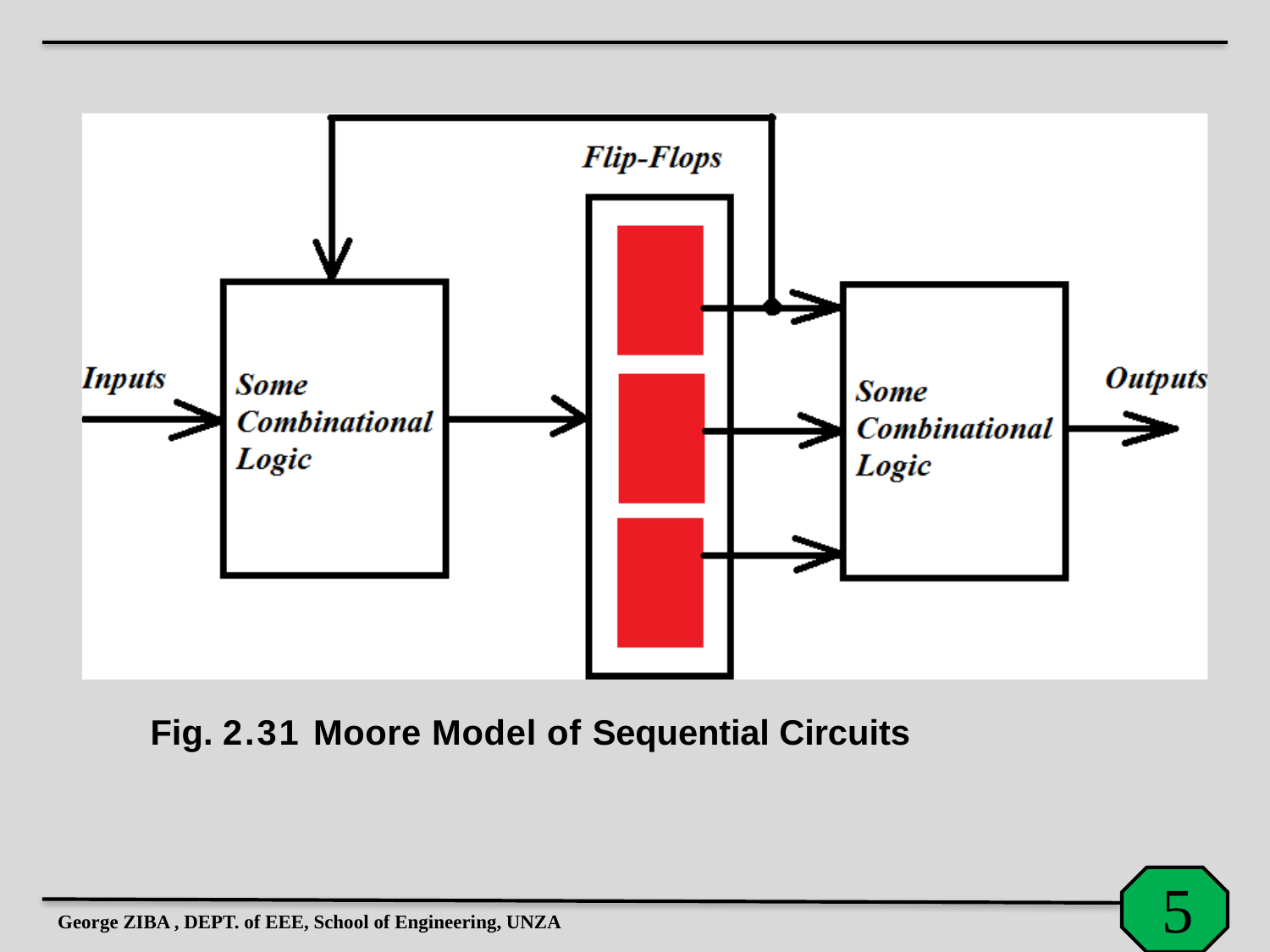

George ZIBA , DEPT. of EEE, School of Engineering, UNZA
Fig. 2.31 Moore Model of Sequential Circuits

5